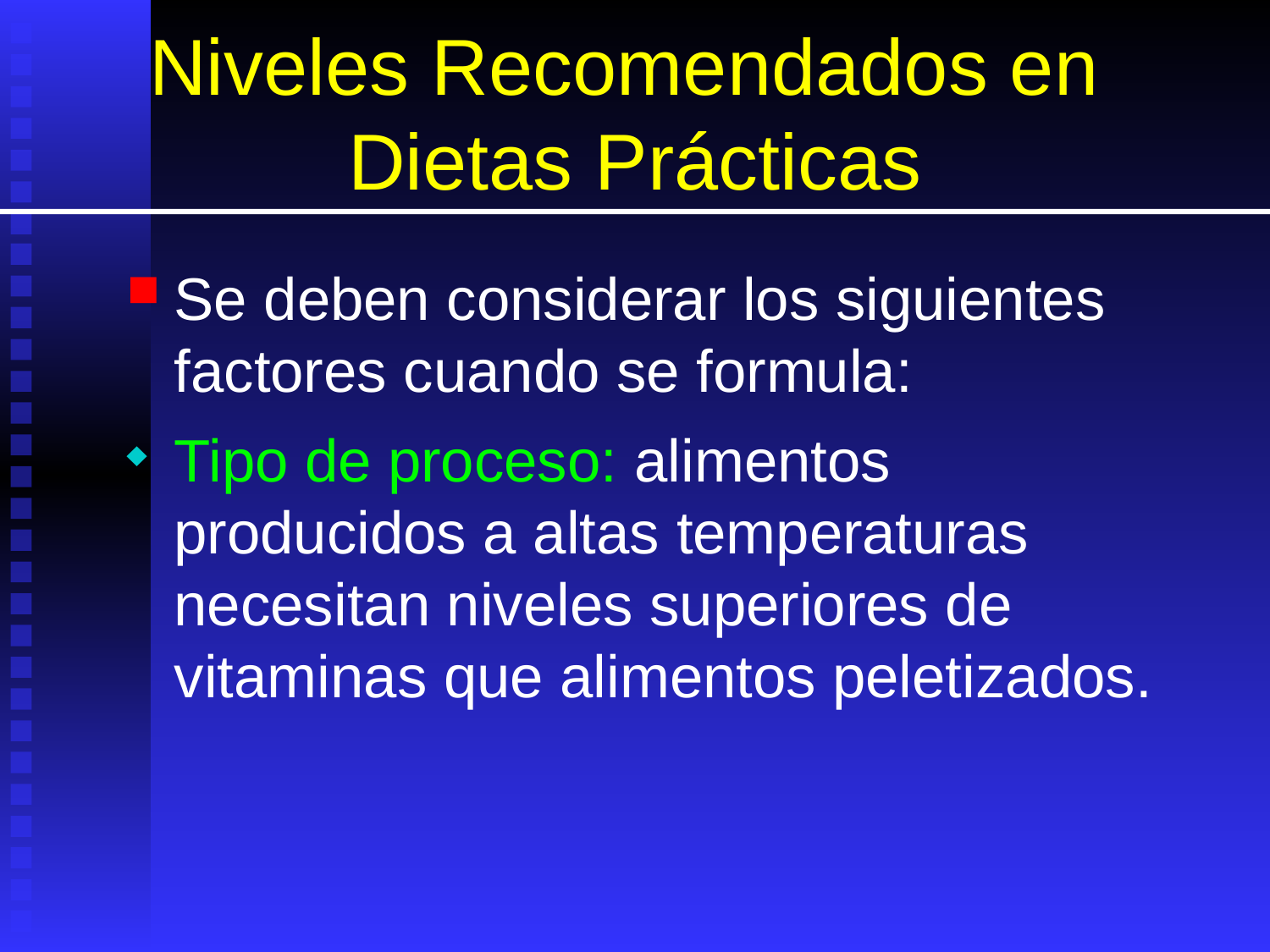

# Niveles Recomendados en Dietas Prácticas

Se deben considerar los siguientes factores cuando se formula:
Tipo de proceso: alimentos producidos a altas temperaturas necesitan niveles superiores de vitaminas que alimentos peletizados.